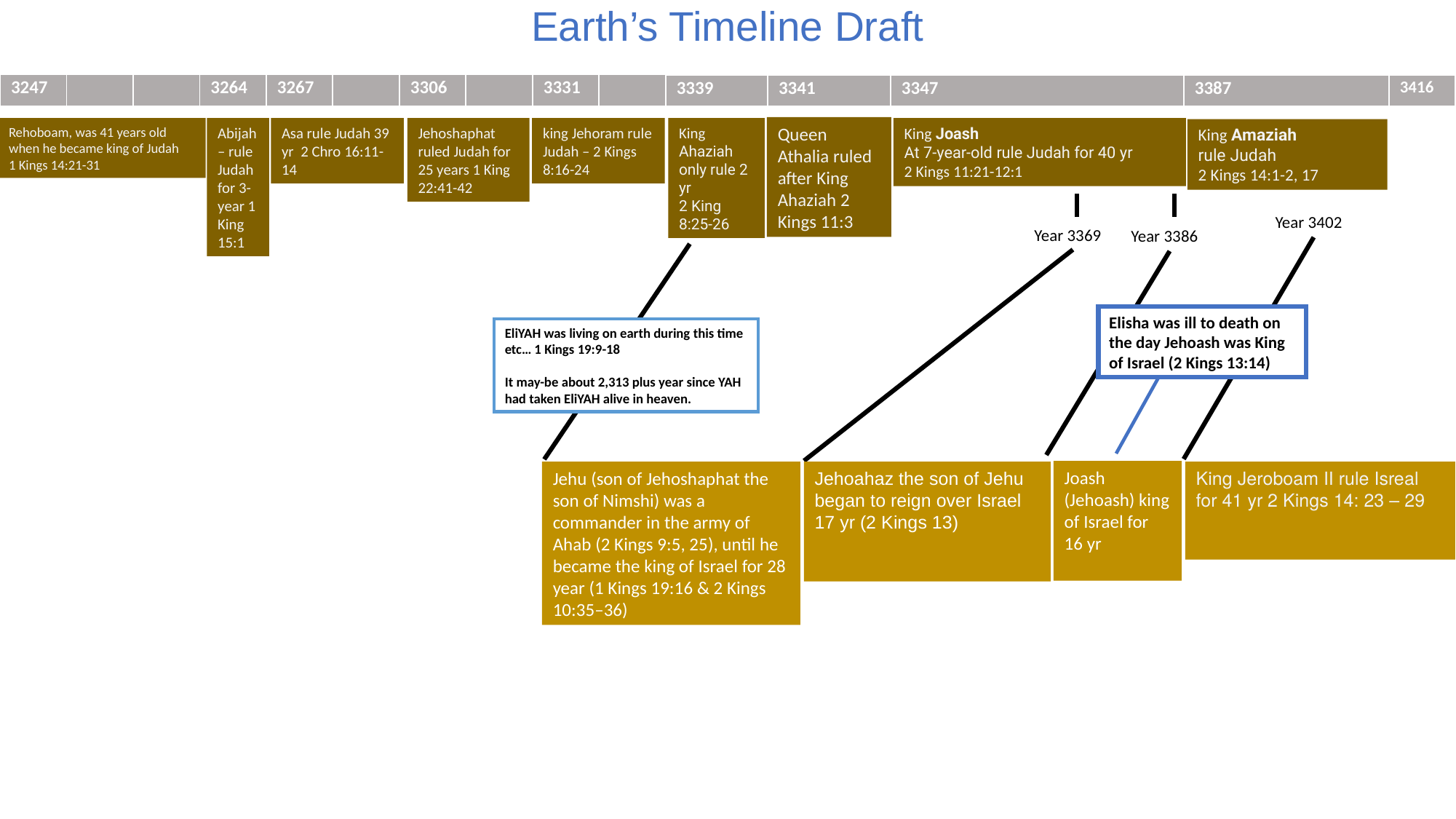

# Earth’s Timeline Draft
| 3247 |  |  | 3264 | 3267 |  | 3306 |  | 3331 |  |
| --- | --- | --- | --- | --- | --- | --- | --- | --- | --- |
| 3339 | 3341 | 3347 | 3387 | 3416 |
| --- | --- | --- | --- | --- |
Queen Athalia ruled after King Ahaziah 2 Kings 11:3
Rehoboam, was 41 years old when he became king of Judah
1 Kings 14:21-31
Abijah – rule Judah for 3-year 1 King 15:1
Asa rule Judah 39 yr  2 Chro 16:11-14
Jehoshaphat ruled Judah for 25 years 1 King 22:41-42
king Jehoram rule Judah – 2 Kings 8:16-24
King Ahaziah only rule 2 yr
2 King 8:25-26
King Joash
At 7-year-old rule Judah for 40 yr
2 Kings 11:21-12:1
King Amaziah
rule Judah
2 Kings 14:1-2, 17
Year 3402
Year 3369
Year 3386
Elisha was ill to death on the day Jehoash was King of Israel (2 Kings 13:14)
EliYAH was living on earth during this time etc… 1 Kings 19:9-18

It may-be about 2,313 plus year since YAH had taken EliYAH alive in heaven.
Joash (Jehoash) king of Israel for 16 yr

Jehu (son of Jehoshaphat the son of Nimshi) was a commander in the army of Ahab (2 Kings 9:5, 25), until he became the king of Israel for 28 year (1 Kings 19:16 & 2 Kings 10:35–36)
Jehoahaz the son of Jehu began to reign over Israel 17 yr (2 Kings 13)

King Jeroboam II rule Isreal for 41 yr 2 Kings 14: 23 – 29